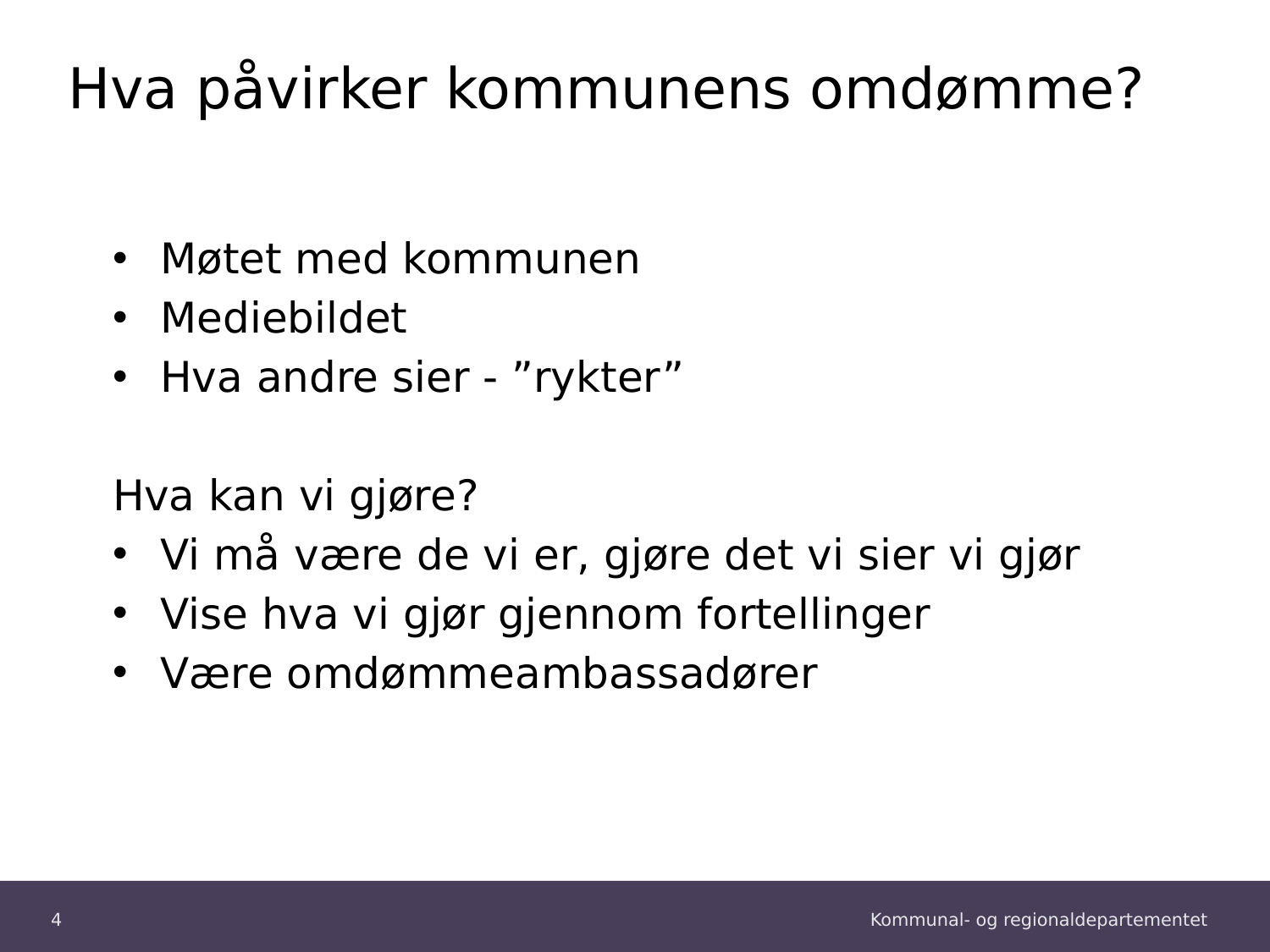

# Hva påvirker kommunens omdømme?

Møtet med kommunen
Mediebildet
Hva andre sier - ”rykter”

Hva kan vi gjøre?
Vi må være de vi er, gjøre det vi sier vi gjør
Vise hva vi gjør gjennom fortellinger
Være omdømmeambassadører
4